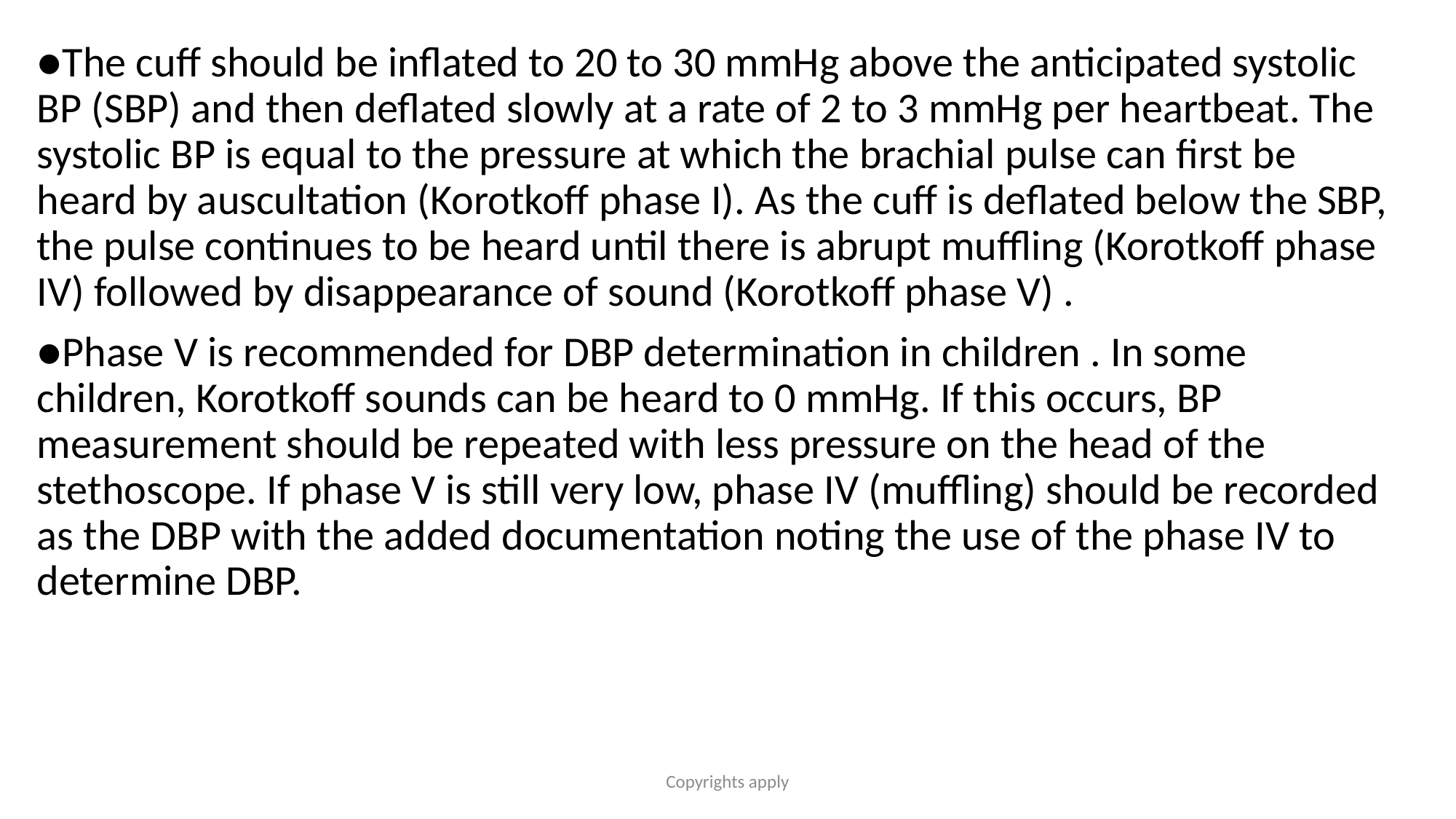

●The cuff should be inflated to 20 to 30 mmHg above the anticipated systolic BP (SBP) and then deflated slowly at a rate of 2 to 3 mmHg per heartbeat. The systolic BP is equal to the pressure at which the brachial pulse can first be heard by auscultation (Korotkoff phase I). As the cuff is deflated below the SBP, the pulse continues to be heard until there is abrupt muffling (Korotkoff phase IV) followed by disappearance of sound (Korotkoff phase V) .
●Phase V is recommended for DBP determination in children . In some children, Korotkoff sounds can be heard to 0 mmHg. If this occurs, BP measurement should be repeated with less pressure on the head of the stethoscope. If phase V is still very low, phase IV (muffling) should be recorded as the DBP with the added documentation noting the use of the phase IV to determine DBP.

Copyrights apply